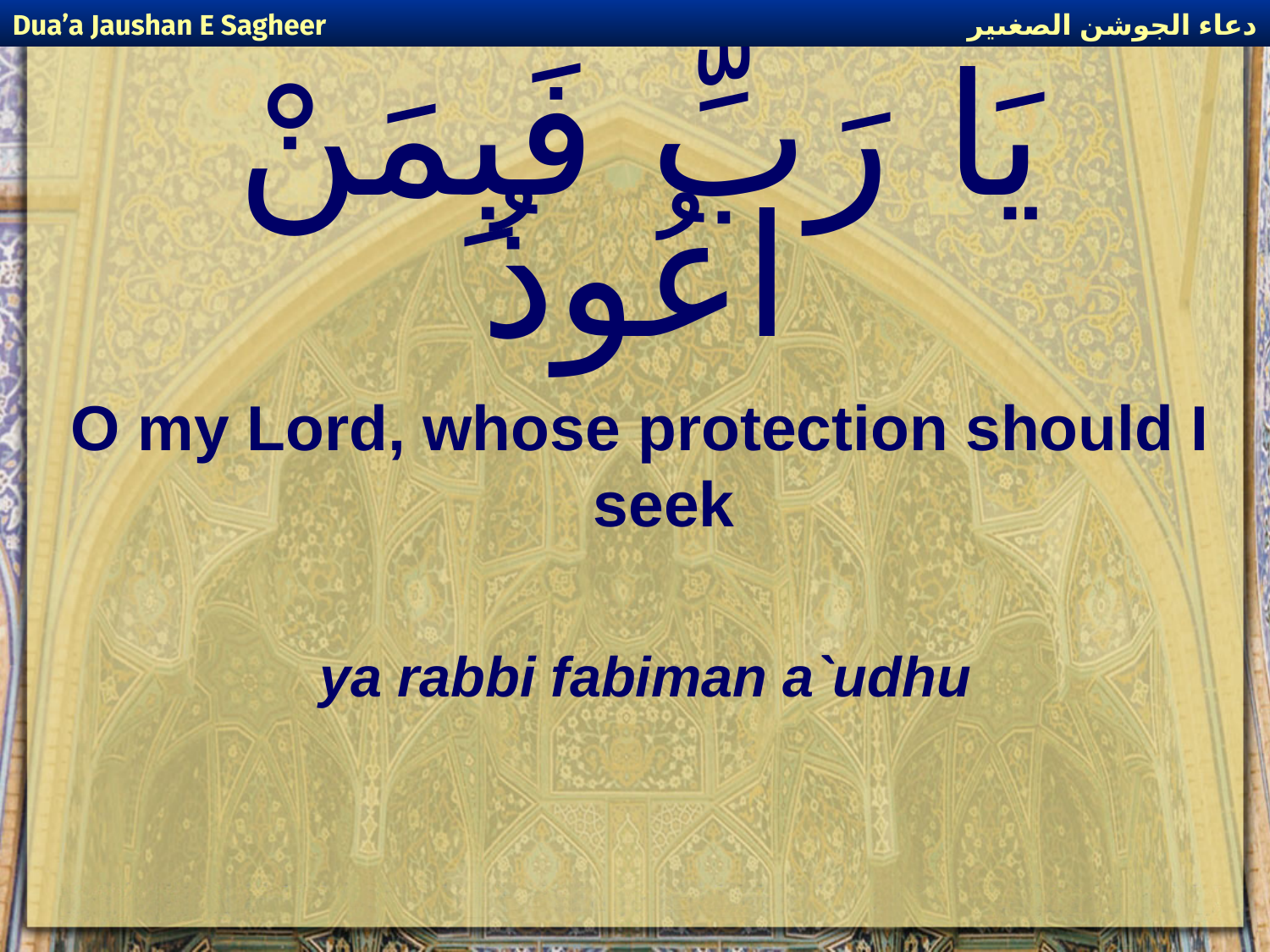

دعاء الجوشن الصغىير
Dua’a Jaushan E Sagheer
# يَا رَبِّ فَبِمَنْ اعُوذُ
O my Lord, whose protection should I seek
ya rabbi fabiman a`udhu